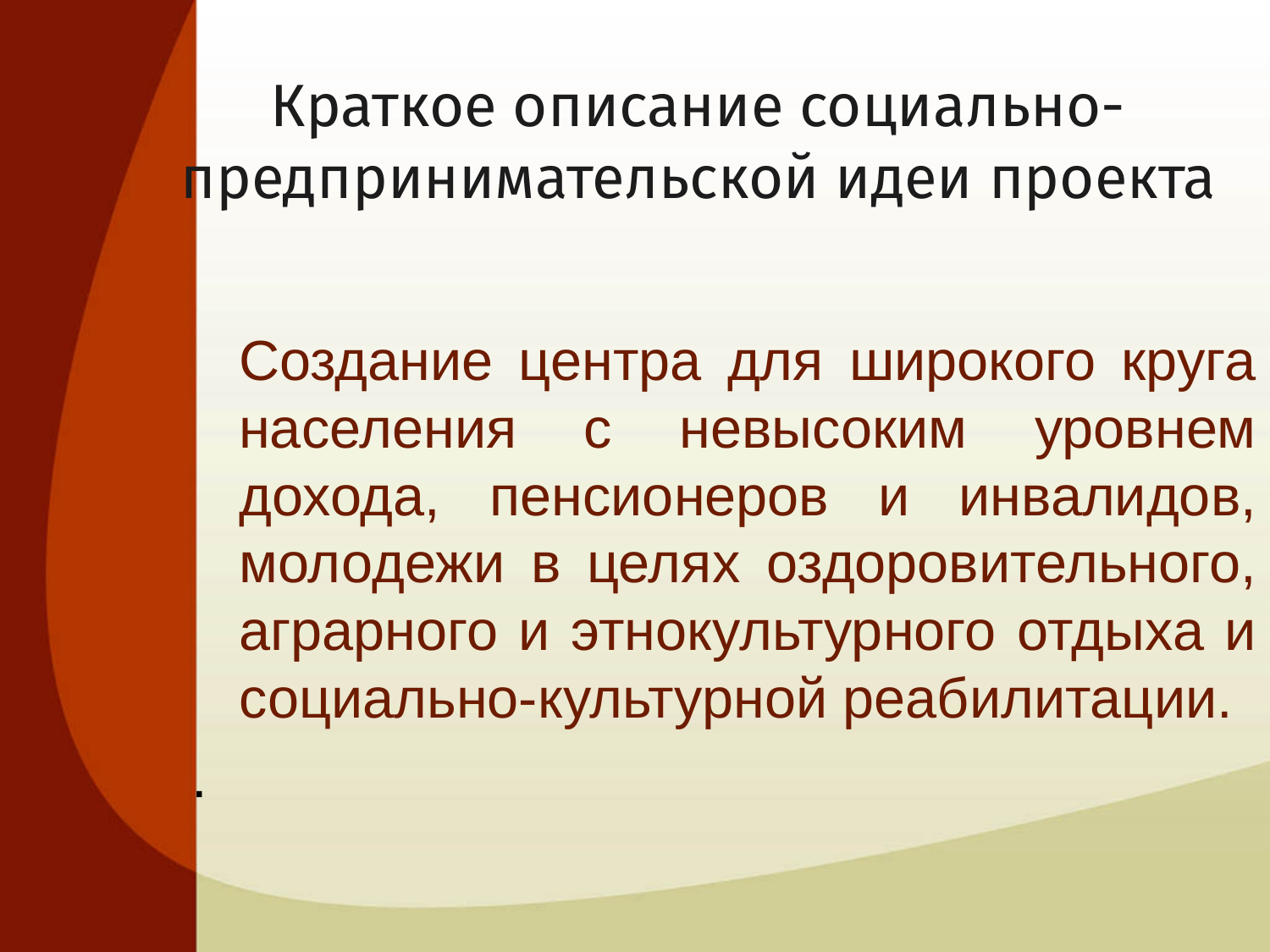

# Краткое описание социально-предпринимательской идеи проекта
	Создание центра для широкого круга населения с невысоким уровнем дохода, пенсионеров и инвалидов, молодежи в целях оздоровительного, аграрного и этнокультурного отдыха и социально-культурной реабилитации.
.